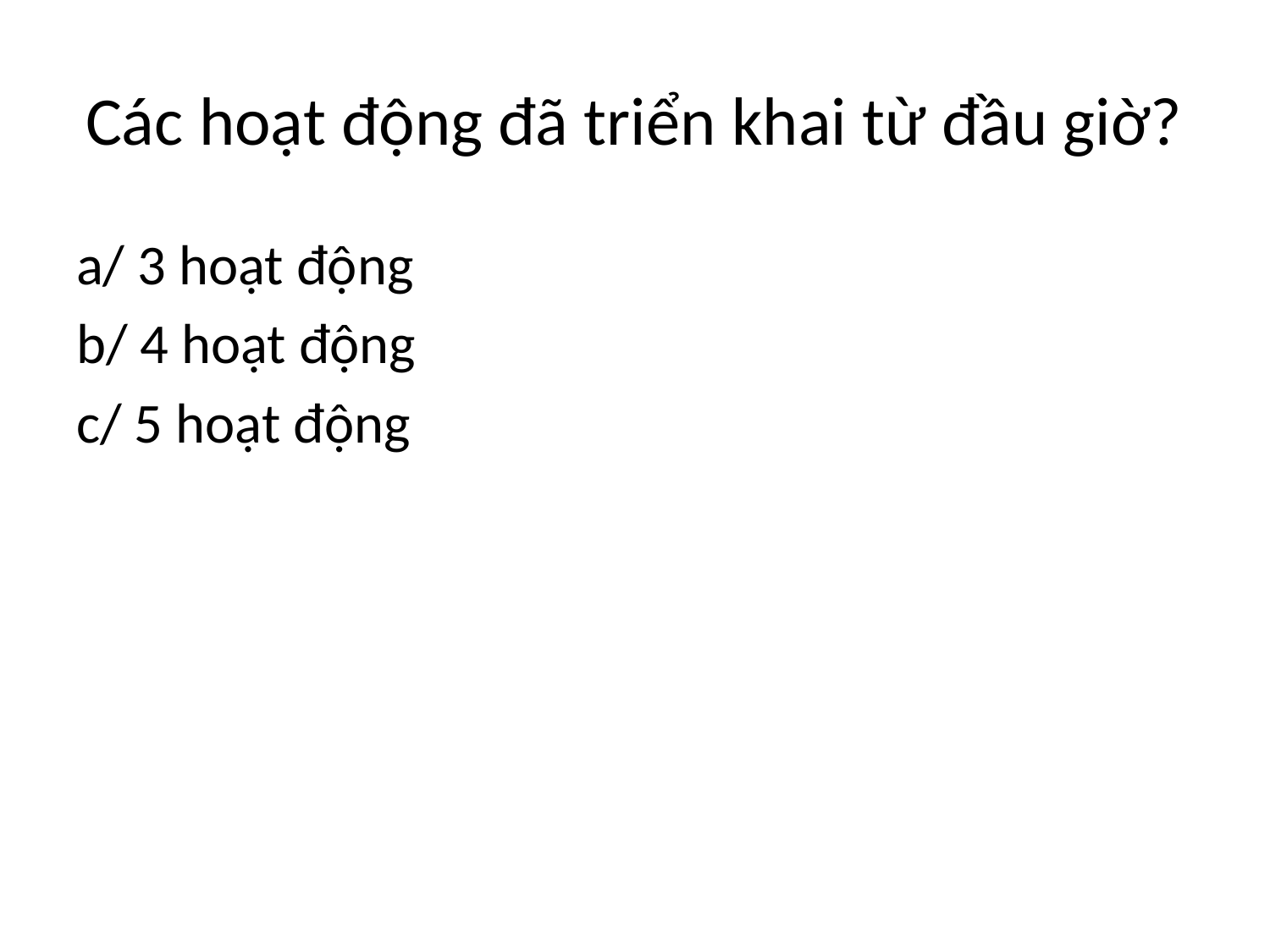

# Các hoạt động đã triển khai từ đầu giờ?
a/ 3 hoạt động
b/ 4 hoạt động
c/ 5 hoạt động